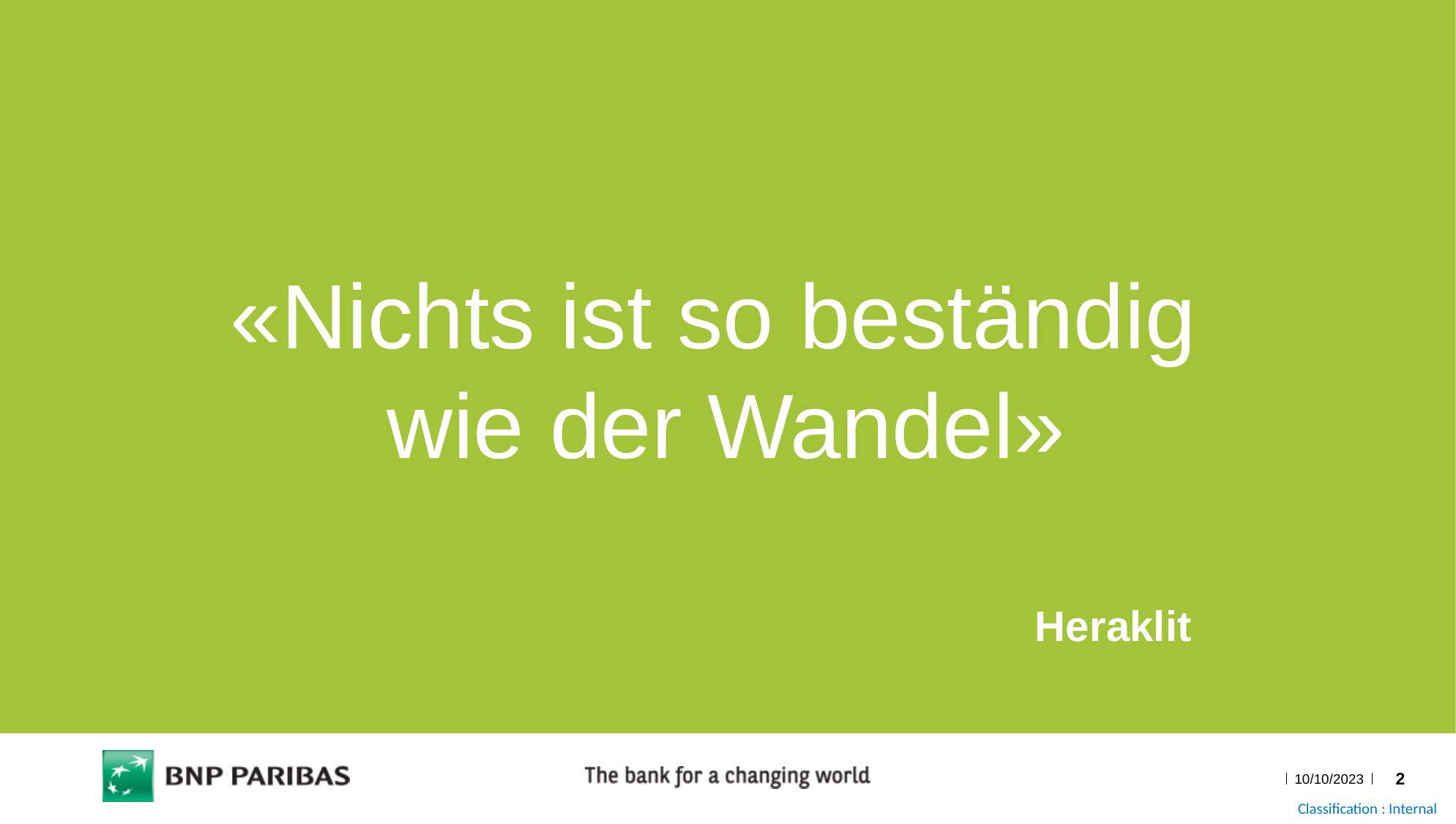

«Nichts ist so beständig
wie der Wandel»
Heraklit

10/10/2023
2